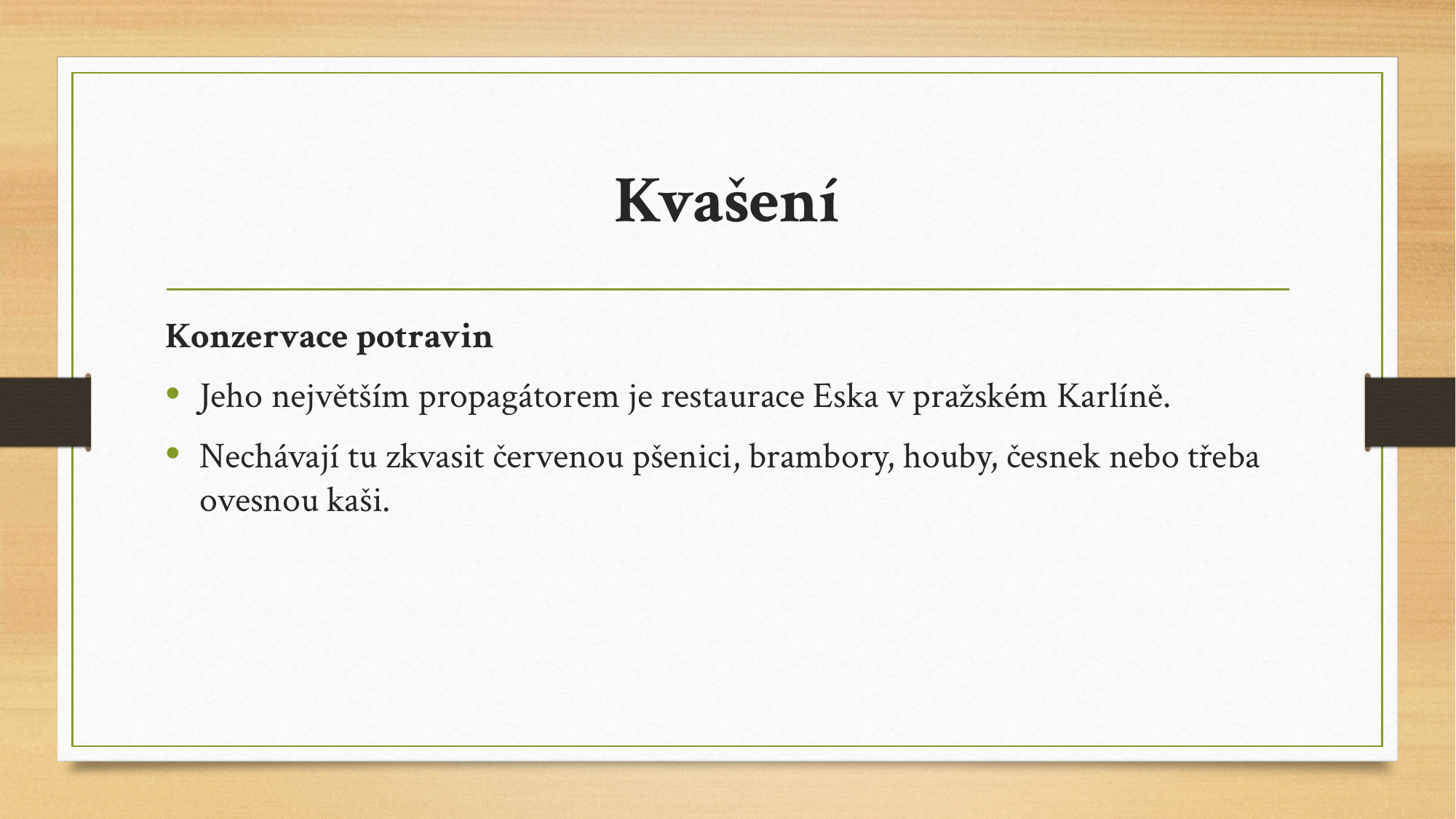

# Kvašení
Konzervace potravin
Jeho největším propagátorem je restaurace Eska v pražském Karlíně.
Nechávají tu zkvasit červenou pšenici, brambory, houby, česnek nebo třeba ovesnou kaši.